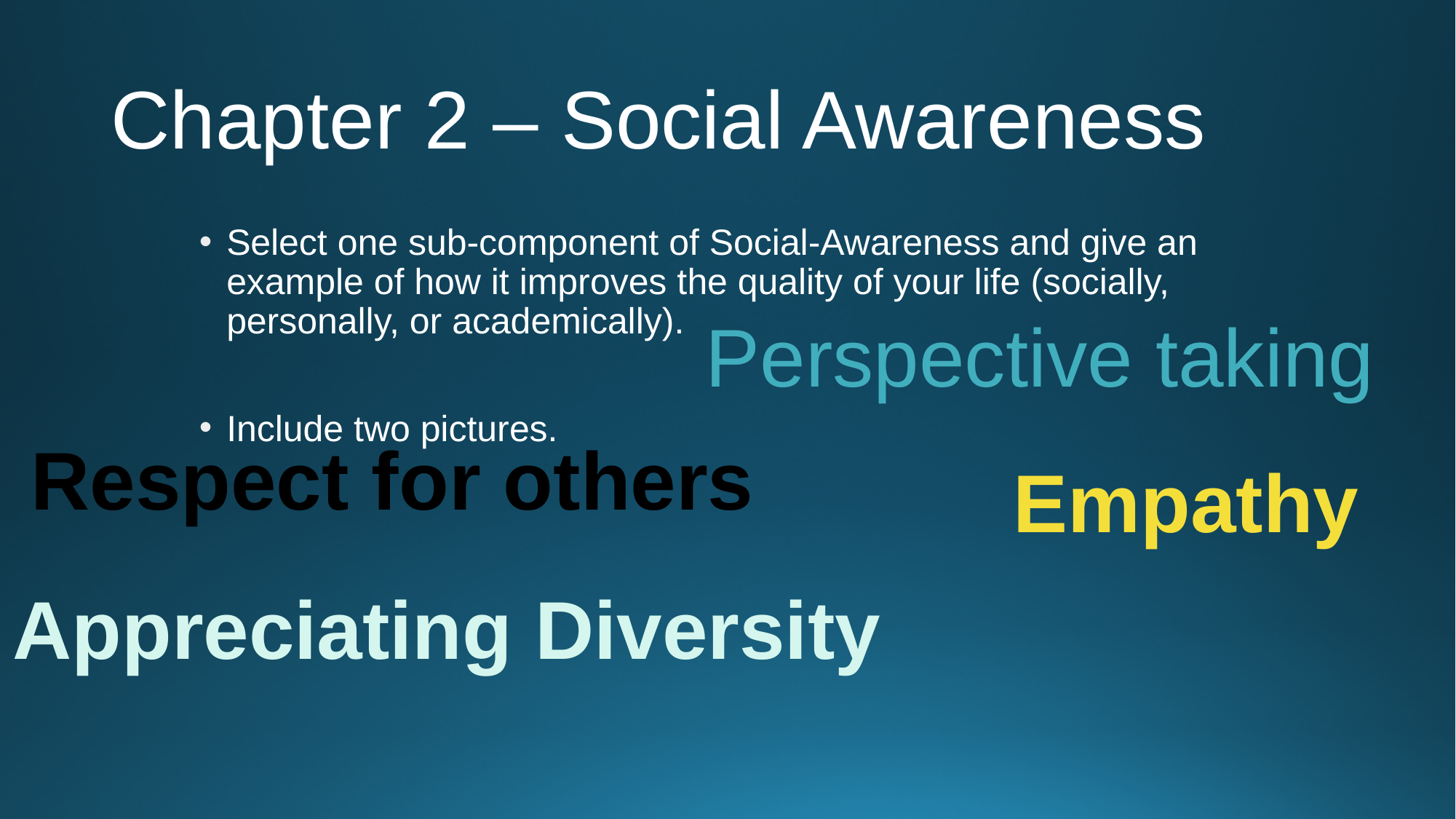

# Chapter 2 – Social Awareness
Select one sub-component of Social-Awareness and give an example of how it improves the quality of your life (socially, personally, or academically).

Include two pictures.

Perspective taking
Respect for others
Empathy
Appreciating Diversity